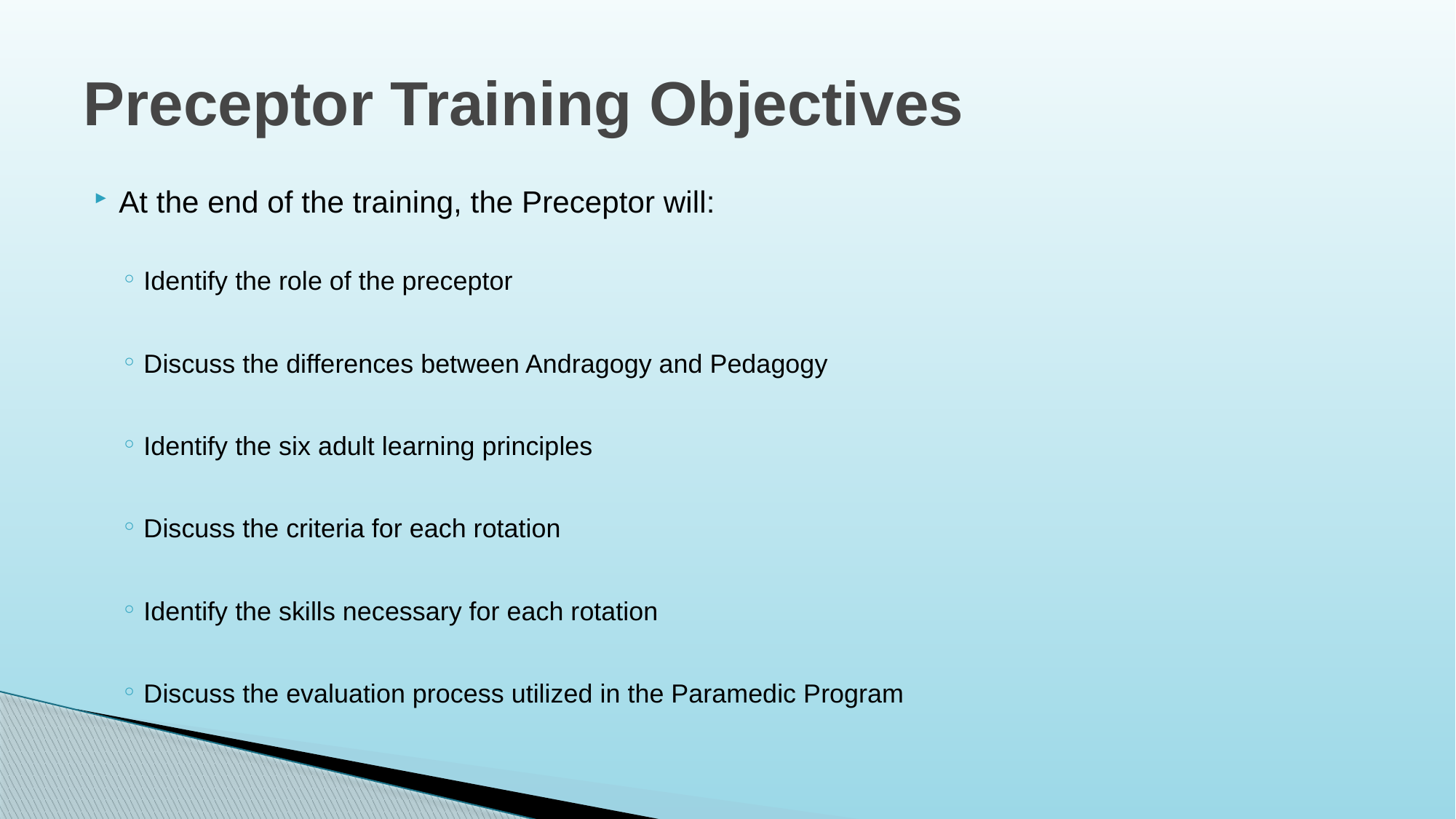

# Preceptor Training Objectives
At the end of the training, the Preceptor will:

Identify the role of the preceptor

Discuss the differences between Andragogy and Pedagogy

Identify the six adult learning principles

Discuss the criteria for each rotation

Identify the skills necessary for each rotation

Discuss the evaluation process utilized in the Paramedic Program